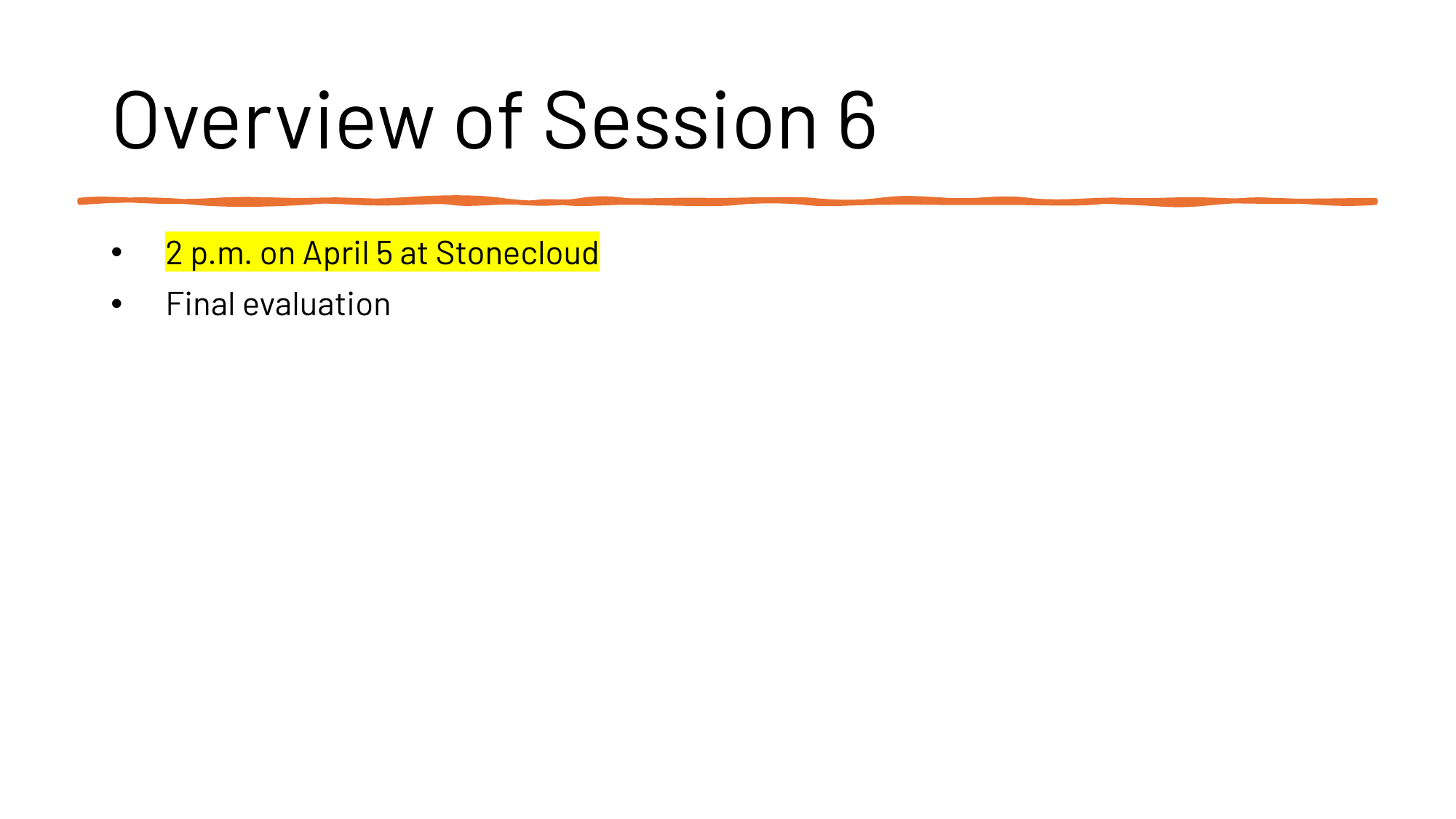

# Overview of Session 6

2 p.m. on April 5 at Stonecloud
Final evaluation